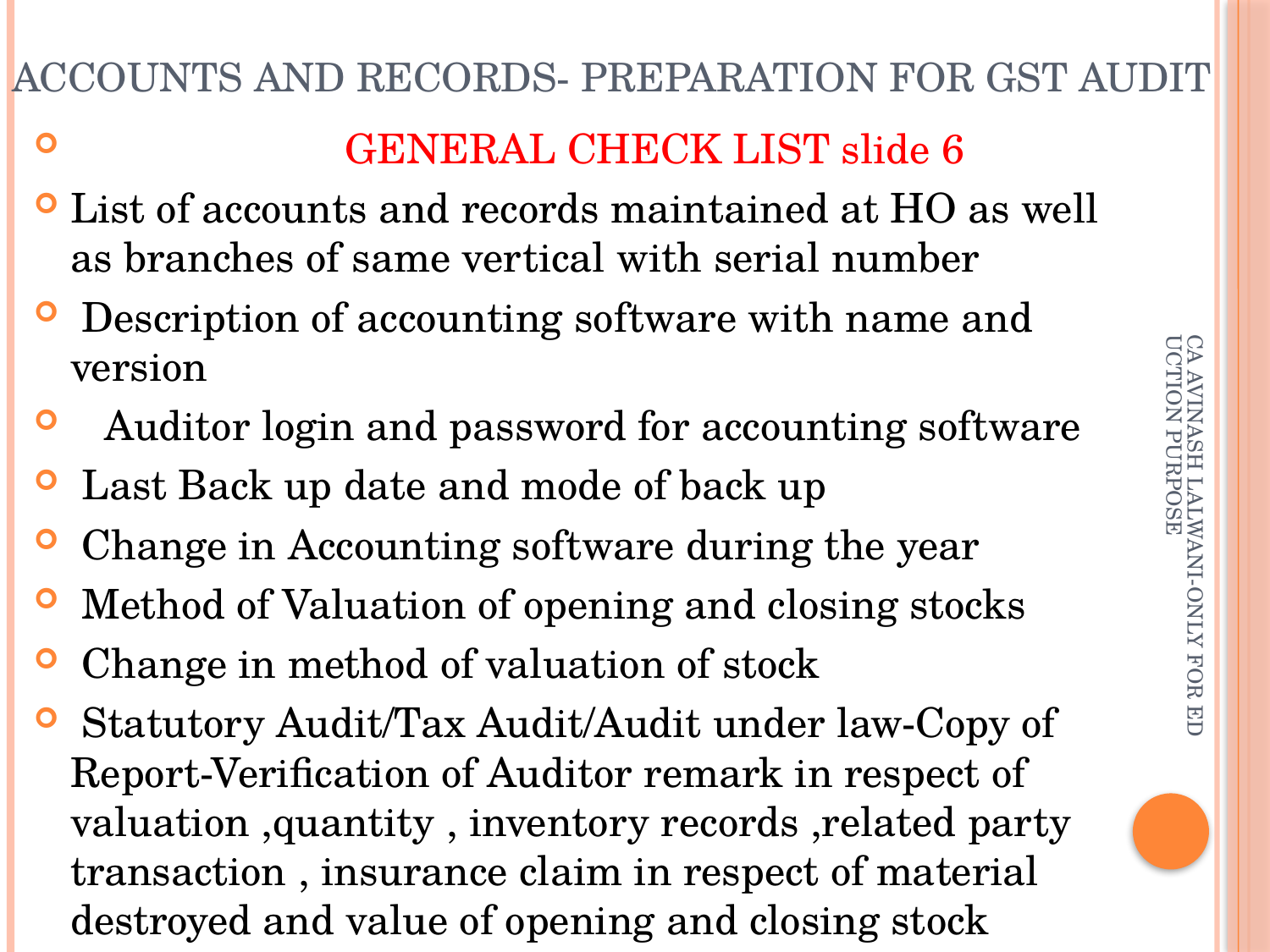

# Accounts and records- preparation for gst audit
                        GENERAL CHECK LIST slide 6
List of accounts and records maintained at HO as well as branches of same vertical with serial number
 Description of accounting software with name and version
   Auditor login and password for accounting software
 Last Back up date and mode of back up
 Change in Accounting software during the year
 Method of Valuation of opening and closing stocks
 Change in method of valuation of stock
 Statutory Audit/Tax Audit/Audit under law-Copy of Report-Verification of Auditor remark in respect of valuation ,quantity , inventory records ,related party transaction , insurance claim in respect of material destroyed and value of opening and closing stock

CA AVINASH LALWANI-ONLY FOR EDUCTION PURPOSE